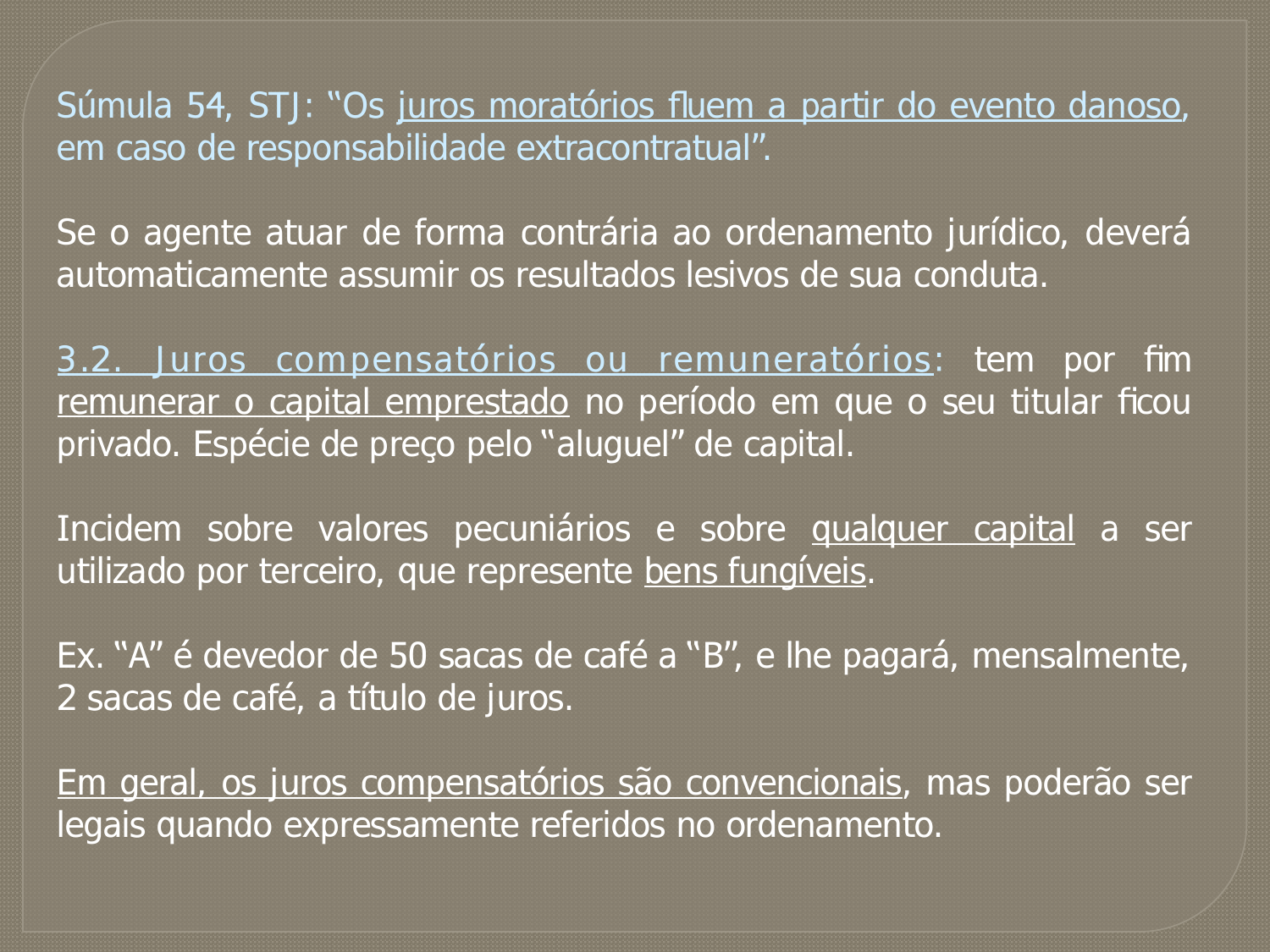

Súmula 54, STJ: “Os juros moratórios fluem a partir do evento danoso, em caso de responsabilidade extracontratual”.

Se o agente atuar de forma contrária ao ordenamento jurídico, deverá automaticamente assumir os resultados lesivos de sua conduta.

3.2. Juros compensatórios ou remuneratórios: tem por fim remunerar o capital emprestado no período em que o seu titular ficou privado. Espécie de preço pelo “aluguel” de capital.

Incidem sobre valores pecuniários e sobre qualquer capital a ser utilizado por terceiro, que represente bens fungíveis.

Ex. “A” é devedor de 50 sacas de café a “B”, e lhe pagará, mensalmente, 2 sacas de café, a título de juros.

Em geral, os juros compensatórios são convencionais, mas poderão ser legais quando expressamente referidos no ordenamento.